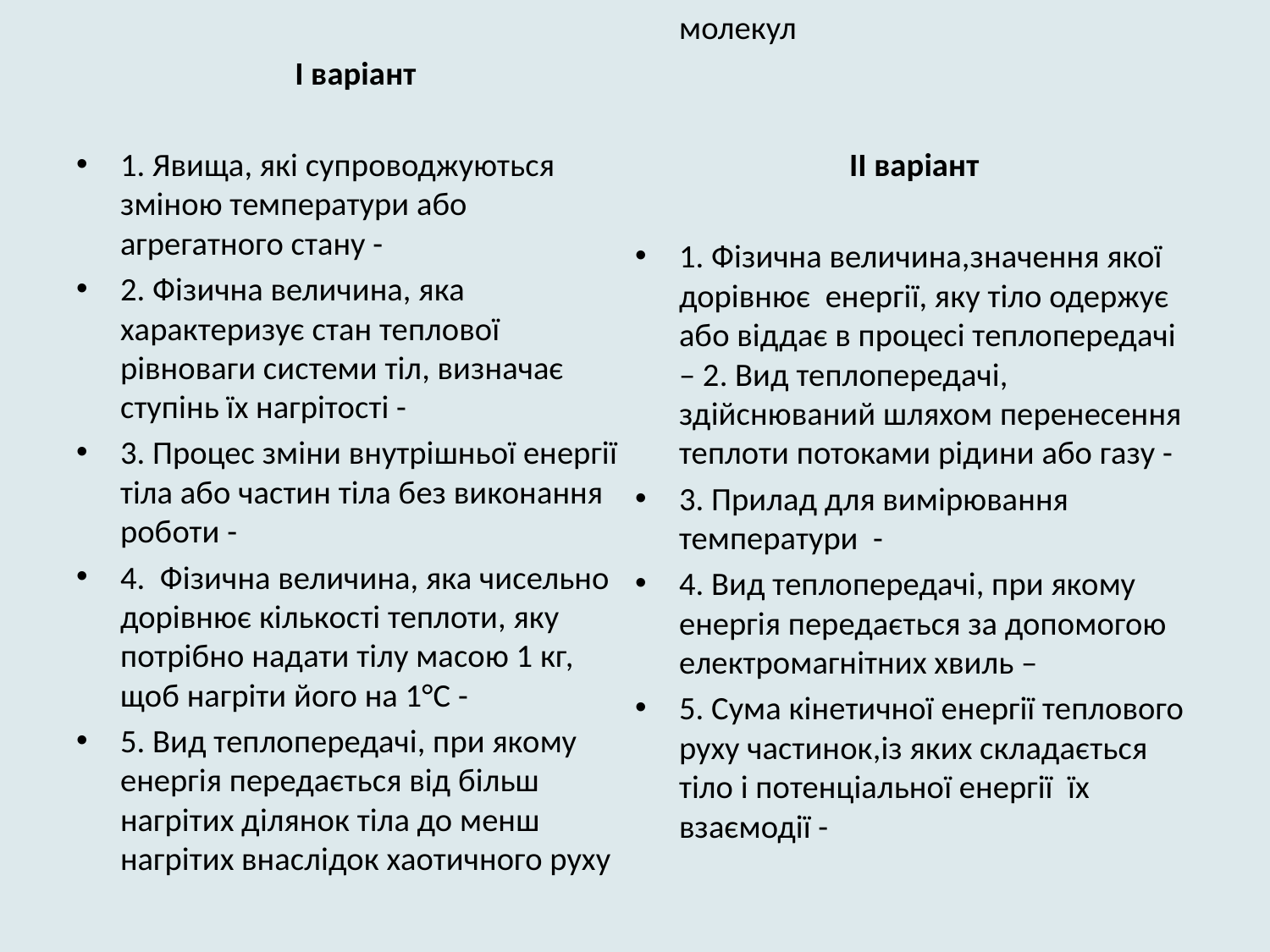

І варіант

1. Явища, які супроводжуються зміною температури або агрегатного стану -
2. Фізична величина, яка характеризує стан теплової рівноваги системи тіл, визначає ступінь їх нагрітості -
3. Процес зміни внутрішньої енергії тіла або частин тіла без виконання роботи -
4.  Фізична величина, яка чисельно дорівнює кількості теплоти, яку потрібно надати тілу масою 1 кг, щоб нагріти його на 1°С -
5. Вид теплопередачі, при якому енергія передається від більш нагрітих ділянок тіла до менш нагрітих внаслідок хаотичного руху молекул

ІІ варіант

1. Фізична величина,значення якої дорівнює  енергії, яку тіло одержує або віддає в процесі теплопередачі – 2. Вид теплопередачі, здійснюваний шляхом перенесення теплоти потоками рідини або газу -
3. Прилад для вимірювання температури  -
4. Вид теплопередачі, при якому енергія передається за допомогою електромагнітних хвиль –
5. Сума кінетичної енергії теплового руху частинок,із яких складається тіло і потенціальної енергії  їх взаємодії -